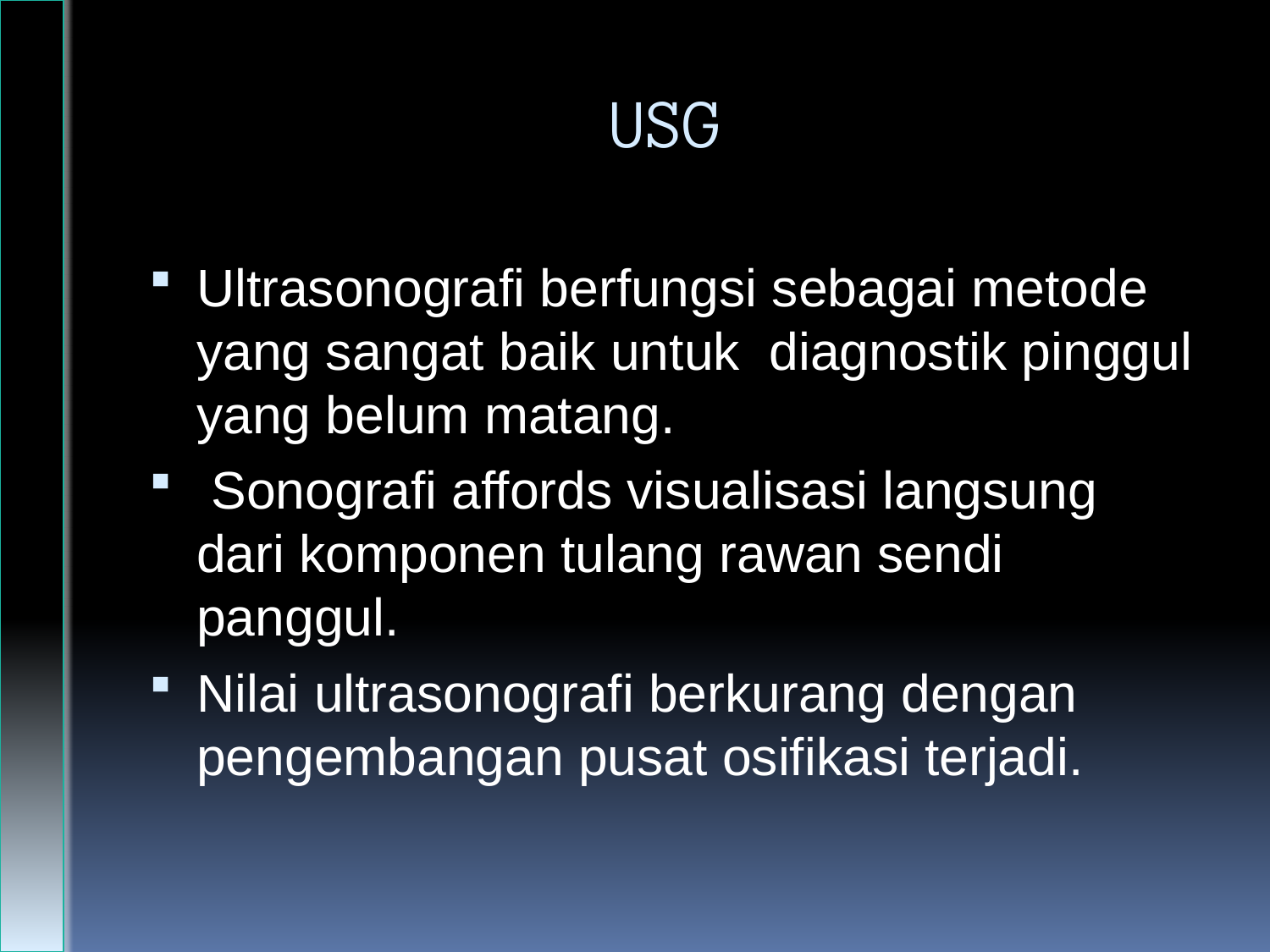

# USG
Ultrasonografi berfungsi sebagai metode yang sangat baik untuk  diagnostik pinggul yang belum matang.
 Sonografi affords visualisasi langsung dari komponen tulang rawan sendi panggul.
Nilai ultrasonografi berkurang dengan pengembangan pusat osifikasi terjadi.